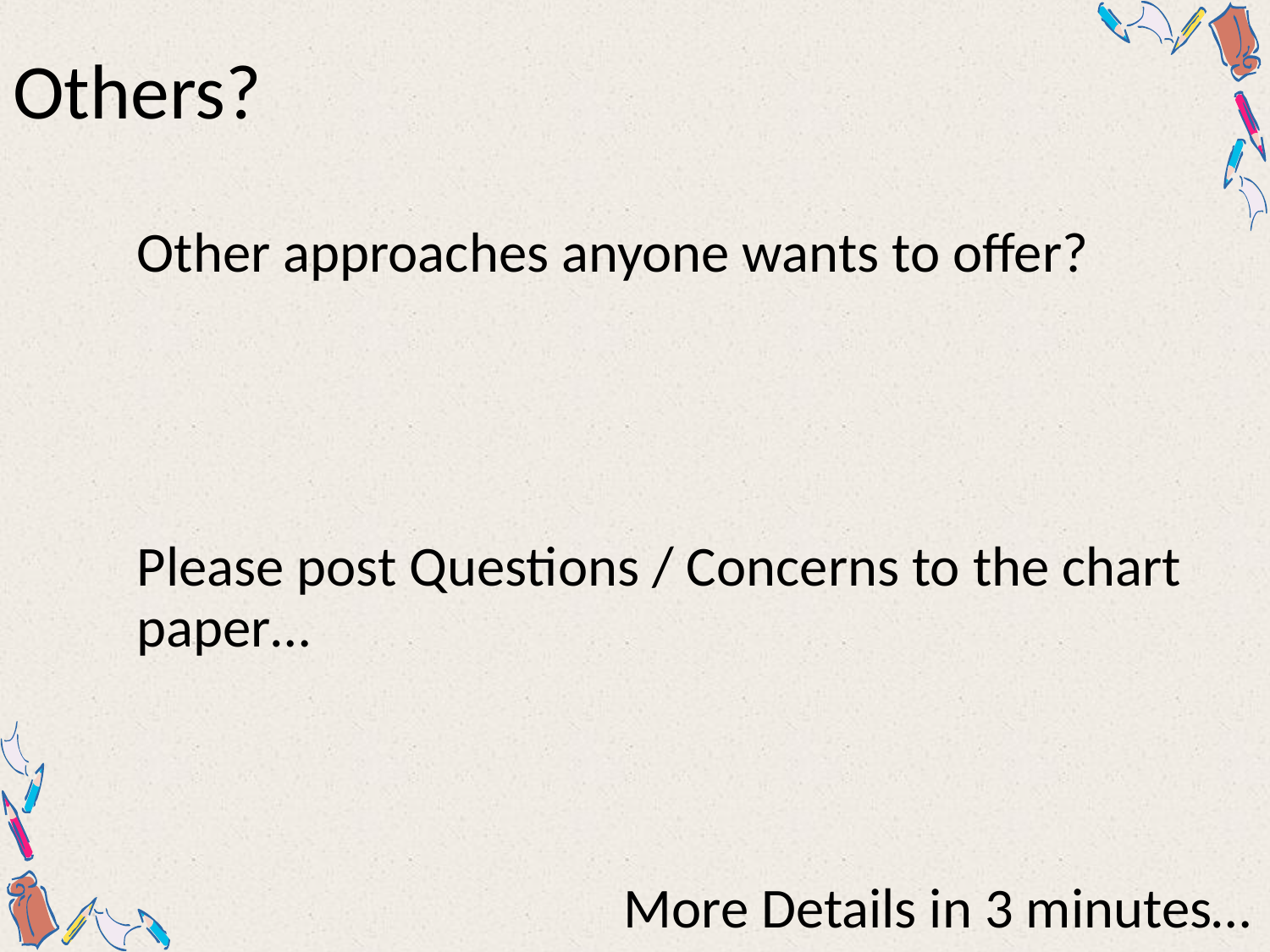

# Others?
Other approaches anyone wants to offer?

Please post Questions / Concerns to the chart paper…

More Details in 3 minutes…